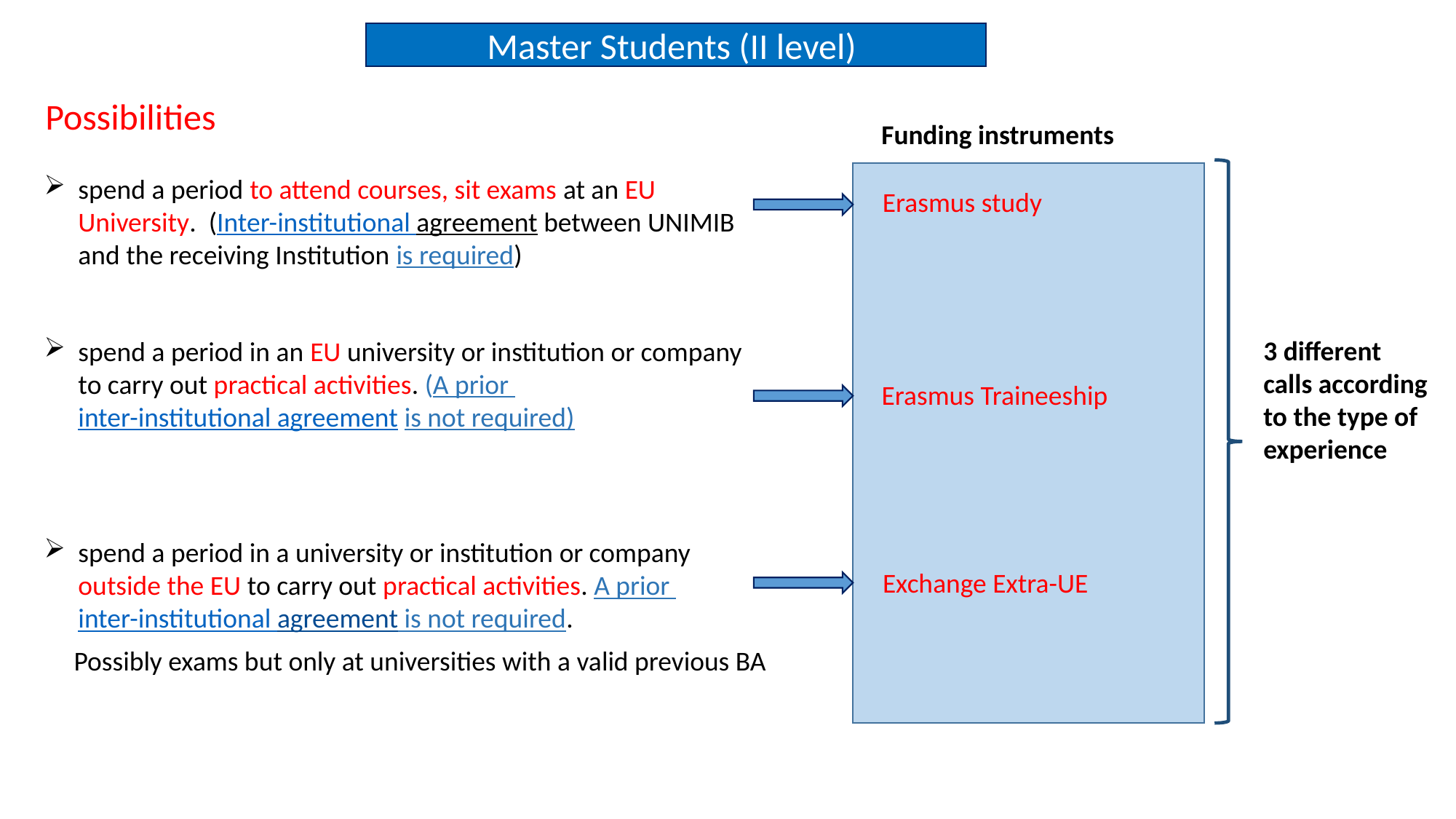

Master Students (II level)
Possibilities
Funding instruments

spend a period to attend courses, sit exams at an EU University.  (Inter-institutional agreement between UNIMIB and the receiving Institution is required)
Erasmus study

3 different calls according to the type of experience
spend a period in an EU university or institution or company to carry out practical activities. (A prior inter-institutional agreement is not required)

Erasmus Traineeship

spend a period in a university or institution or company outside the EU to carry out practical activities. A prior inter-institutional agreement is not required.
Exchange Extra-UE

Possibly exams but only at universities with a valid previous BA